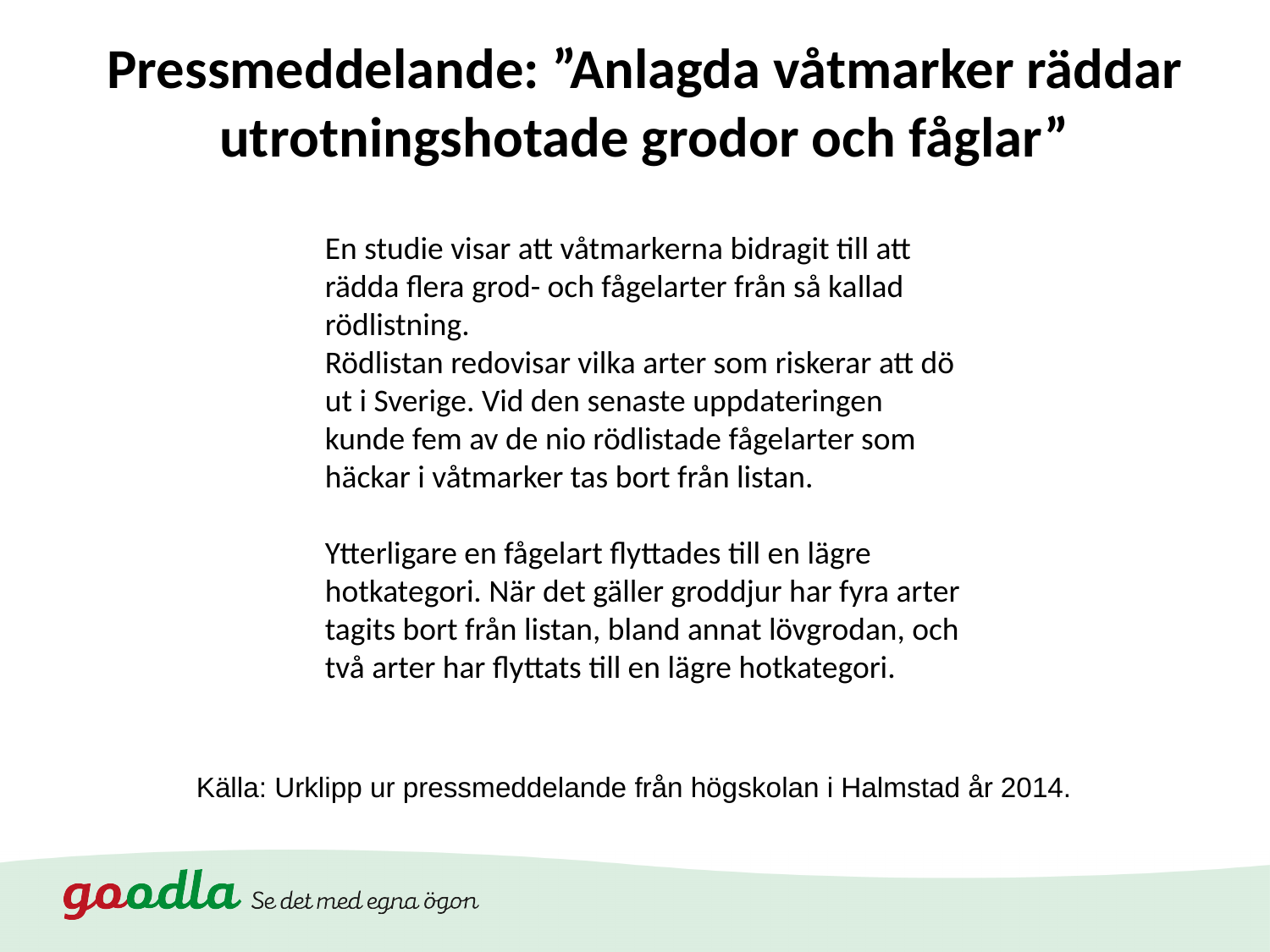

Pressmeddelande: ”Anlagda våtmarker räddar utrotningshotade grodor och fåglar”

En studie visar att våtmarkerna bidragit till att rädda flera grod- och fågelarter från så kallad rödlistning.
Rödlistan redovisar vilka arter som riskerar att dö ut i Sverige. Vid den senaste uppdateringen kunde fem av de nio rödlistade fågelarter som häckar i våtmarker tas bort från listan.

Ytterligare en fågelart flyttades till en lägre hotkategori. När det gäller groddjur har fyra arter tagits bort från listan, bland annat lövgrodan, och två arter har flyttats till en lägre hotkategori.
Källa: Urklipp ur pressmeddelande från högskolan i Halmstad år 2014.